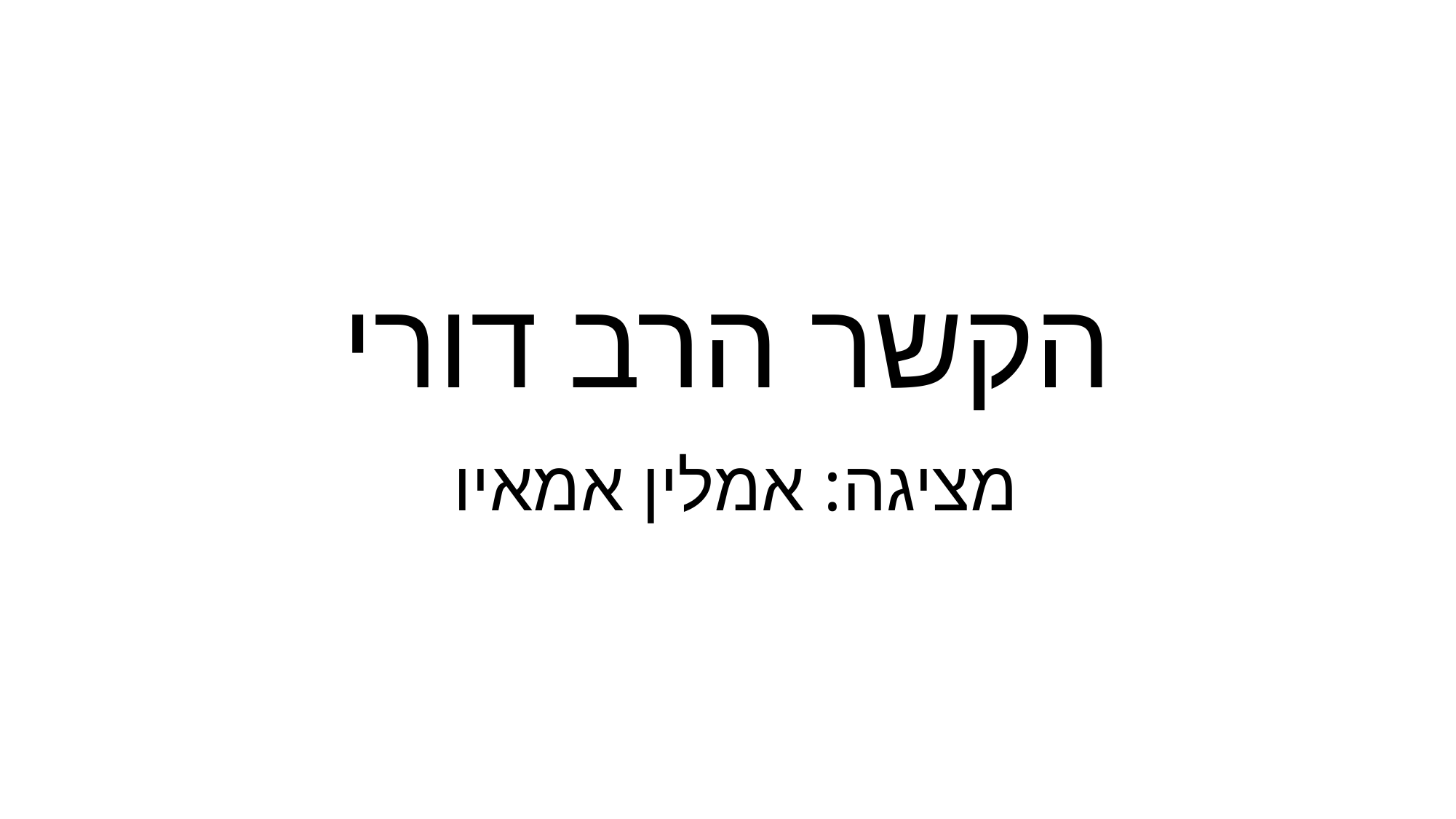

# הקשר הרב דורי
מציגה: אמלין אמאיו